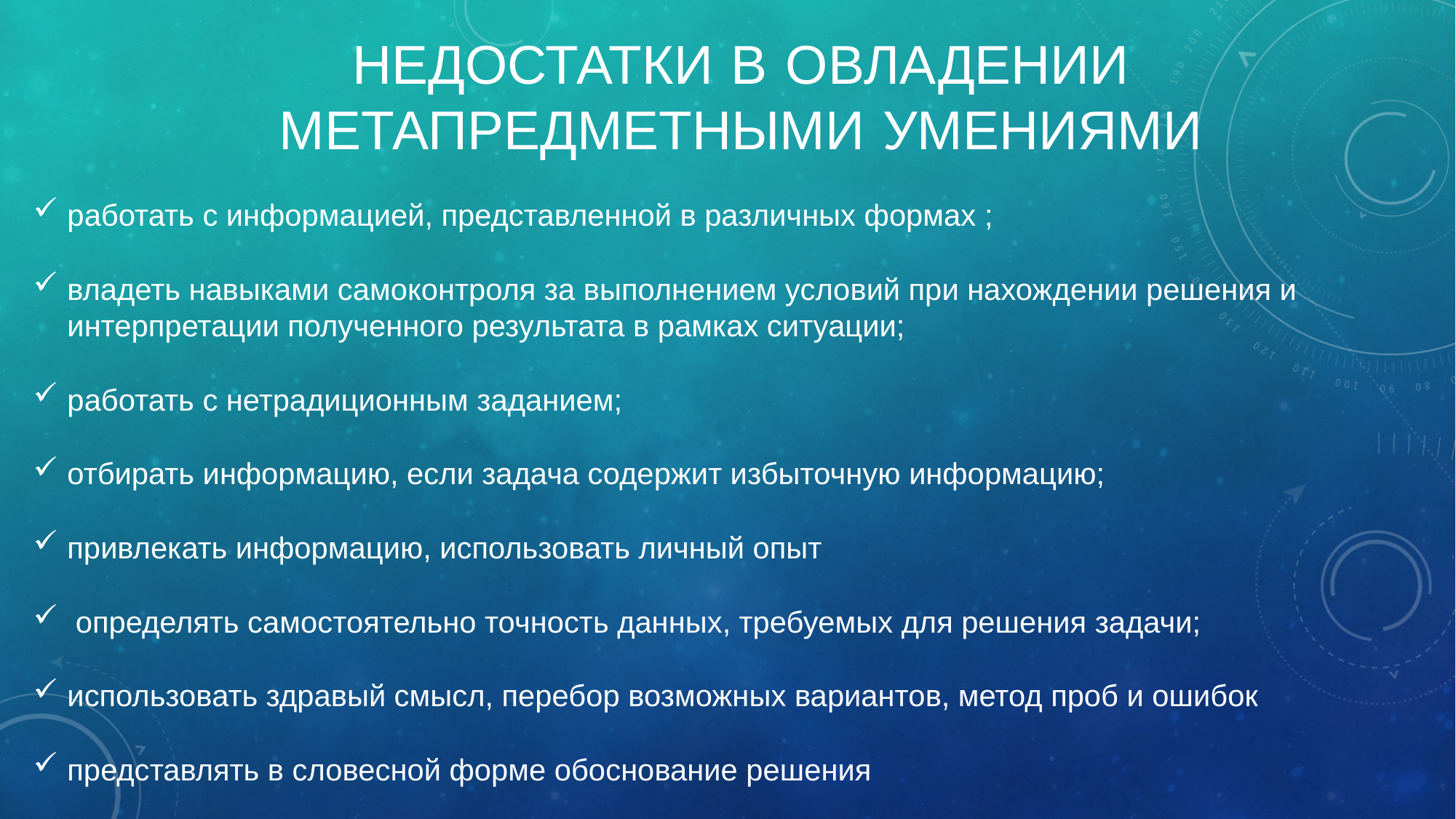

# Недостатки в овладении метапредметными умениями
работать с информацией, представленной в различных формах ;

владеть навыками самоконтроля за выполнением условий при нахождении решения и интерпретации полученного результата в рамках ситуации;

работать с нетрадиционным заданием;

отбирать информацию, если задача содержит избыточную информацию;

привлекать информацию, использовать личный опыт

 определять самостоятельно точность данных, требуемых для решения задачи;

использовать здравый смысл, перебор возможных вариантов, метод проб и ошибок

представлять в словесной форме обоснование решения